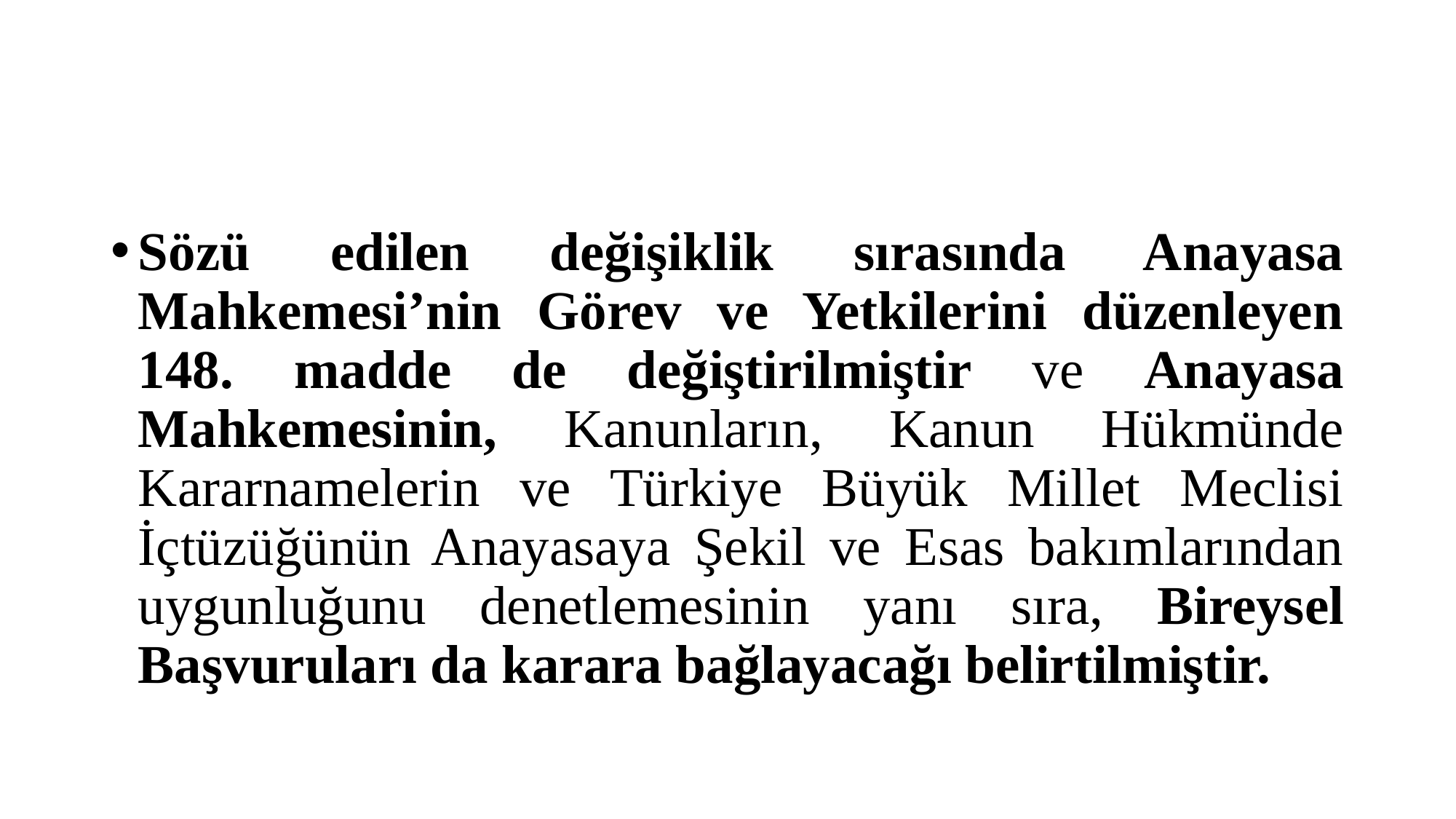

#
Sözü edilen değişiklik sırasında Anayasa Mahkemesi’nin Görev ve Yetkilerini düzenleyen 148. madde de değiştirilmiştir ve Anayasa Mahkemesinin, Kanunların, Kanun Hükmünde Kararnamelerin ve Türkiye Büyük Millet Meclisi İçtüzüğünün Anayasaya Şekil ve Esas bakımlarından uygunluğunu denetlemesinin yanı sıra, Bireysel Başvuruları da karara bağlayacağı belirtilmiştir.